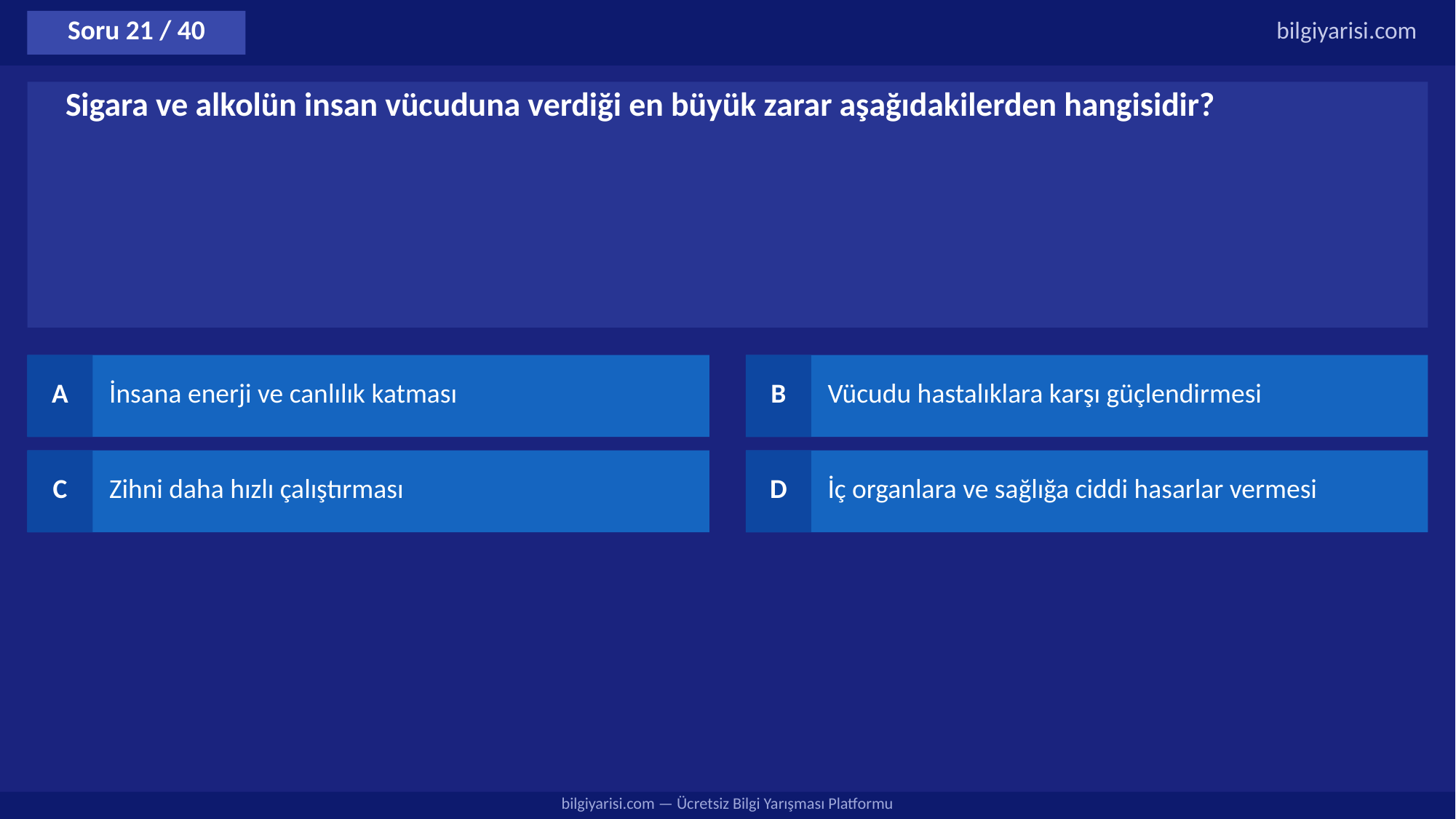

Soru 21 / 40
bilgiyarisi.com

Sigara ve alkolün insan vücuduna verdiği en büyük zarar aşağıdakilerden hangisidir?

A
İnsana enerji ve canlılık katması

B
Vücudu hastalıklara karşı güçlendirmesi

C
Zihni daha hızlı çalıştırması

D
İç organlara ve sağlığa ciddi hasarlar vermesi
bilgiyarisi.com — Ücretsiz Bilgi Yarışması Platformu